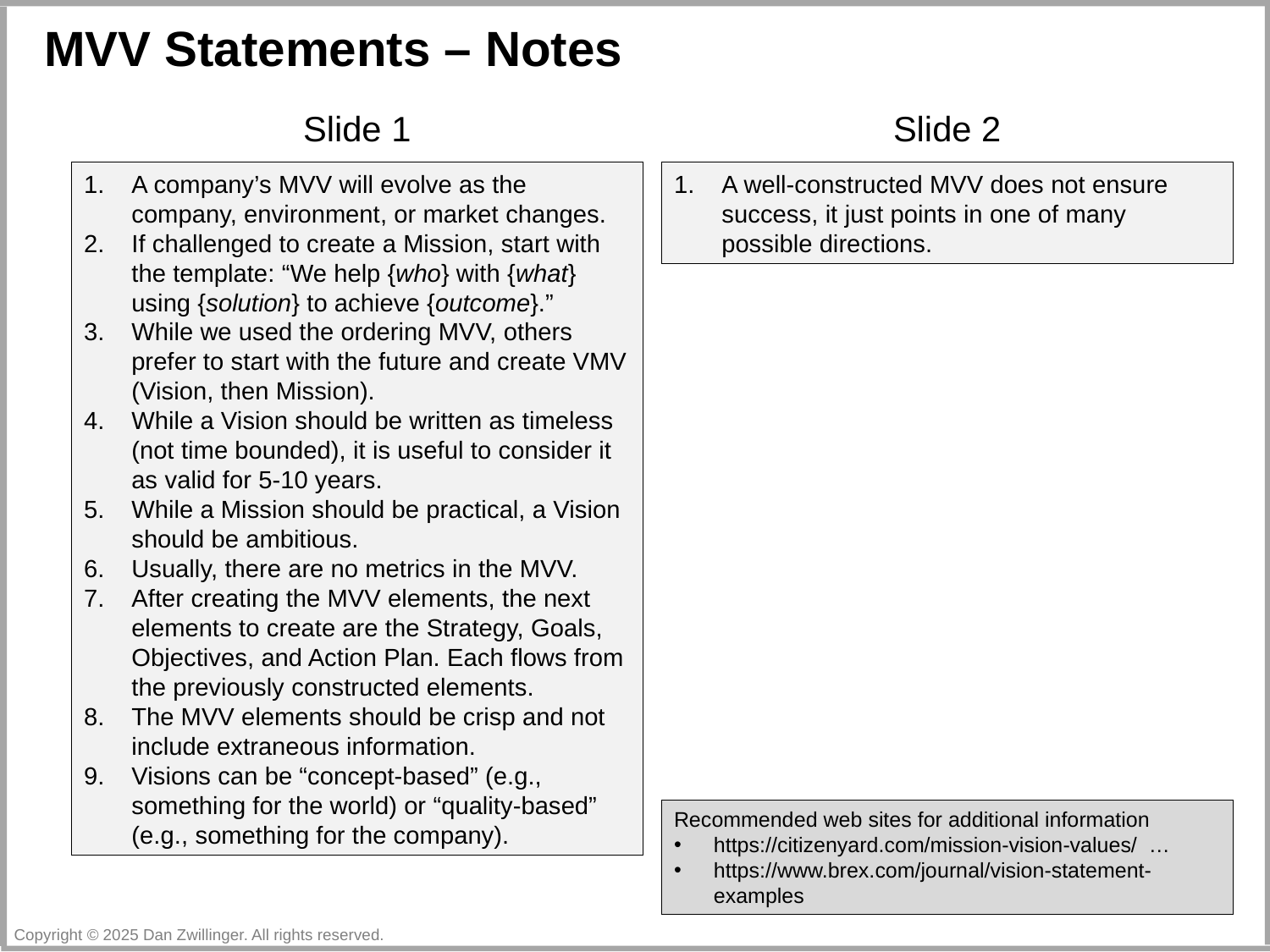

MVV Statements – Notes
Slide 1
Slide 2
A company’s MVV will evolve as the company, environment, or market changes.
If challenged to create a Mission, start with the template: “We help {who} with {what} using {solution} to achieve {outcome}.”
While we used the ordering MVV, others prefer to start with the future and create VMV (Vision, then Mission).
While a Vision should be written as timeless (not time bounded), it is useful to consider it as valid for 5-10 years.
While a Mission should be practical, a Vision should be ambitious.
Usually, there are no metrics in the MVV.
After creating the MVV elements, the next elements to create are the Strategy, Goals, Objectives, and Action Plan. Each flows from the previously constructed elements.
The MVV elements should be crisp and not include extraneous information.
Visions can be “concept-based” (e.g., something for the world) or “quality-based” (e.g., something for the company).
A well-constructed MVV does not ensure success, it just points in one of many possible directions.
Recommended web sites for additional information
https://citizenyard.com/mission-vision-values/  …
https://www.brex.com/journal/vision-statement-examples
Copyright © 2025 Dan Zwillinger. All rights reserved.